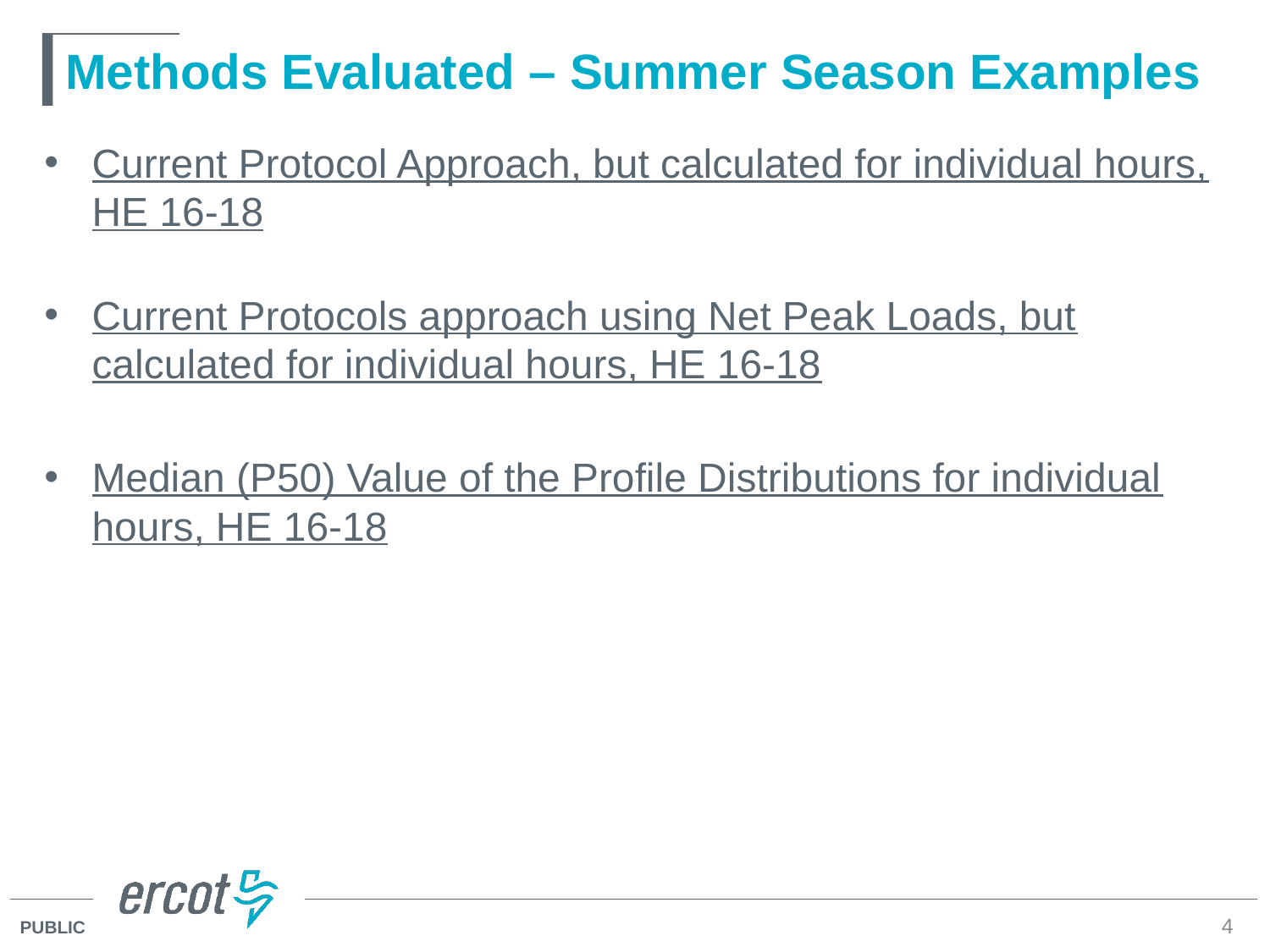

# Methods Evaluated – Summer Season Examples
Current Protocol Approach, but calculated for individual hours, HE 16-18

Current Protocols approach using Net Peak Loads, but calculated for individual hours, HE 16-18

Median (P50) Value of the Profile Distributions for individual hours, HE 16-18
4